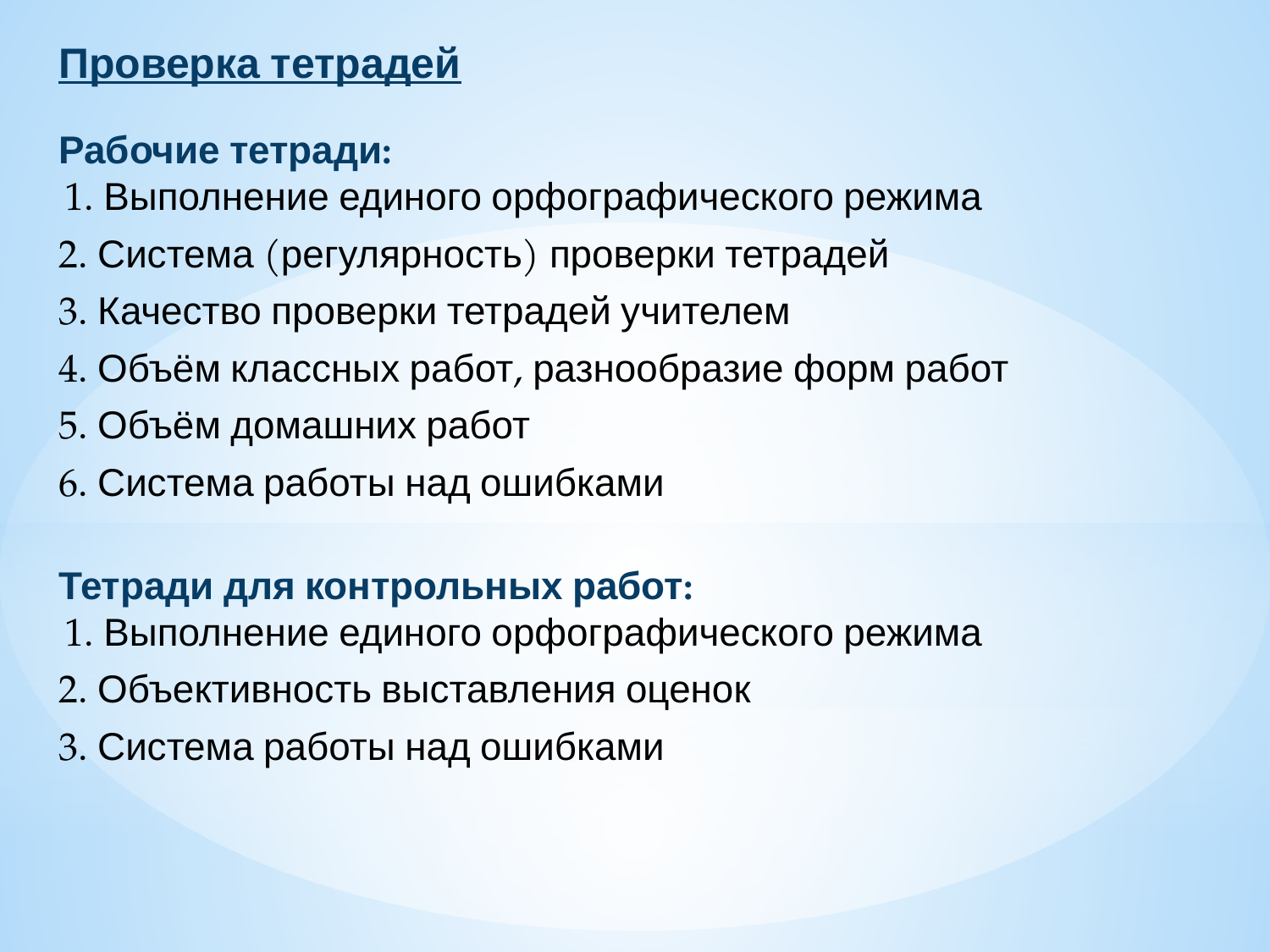

Проверка тетрадей

Рабочие тетради:
1. Выполнение единого орфографического режима
2. Система (регулярность) проверки тетрадей
3. Качество проверки тетрадей учителем
4. Объём классных работ, разнообразие форм работ
5. Объём домашних работ
6. Система работы над ошибками

Тетради для контрольных работ:
1. Выполнение единого орфографического режима
2. Объективность выставления оценок
3. Система работы над ошибками